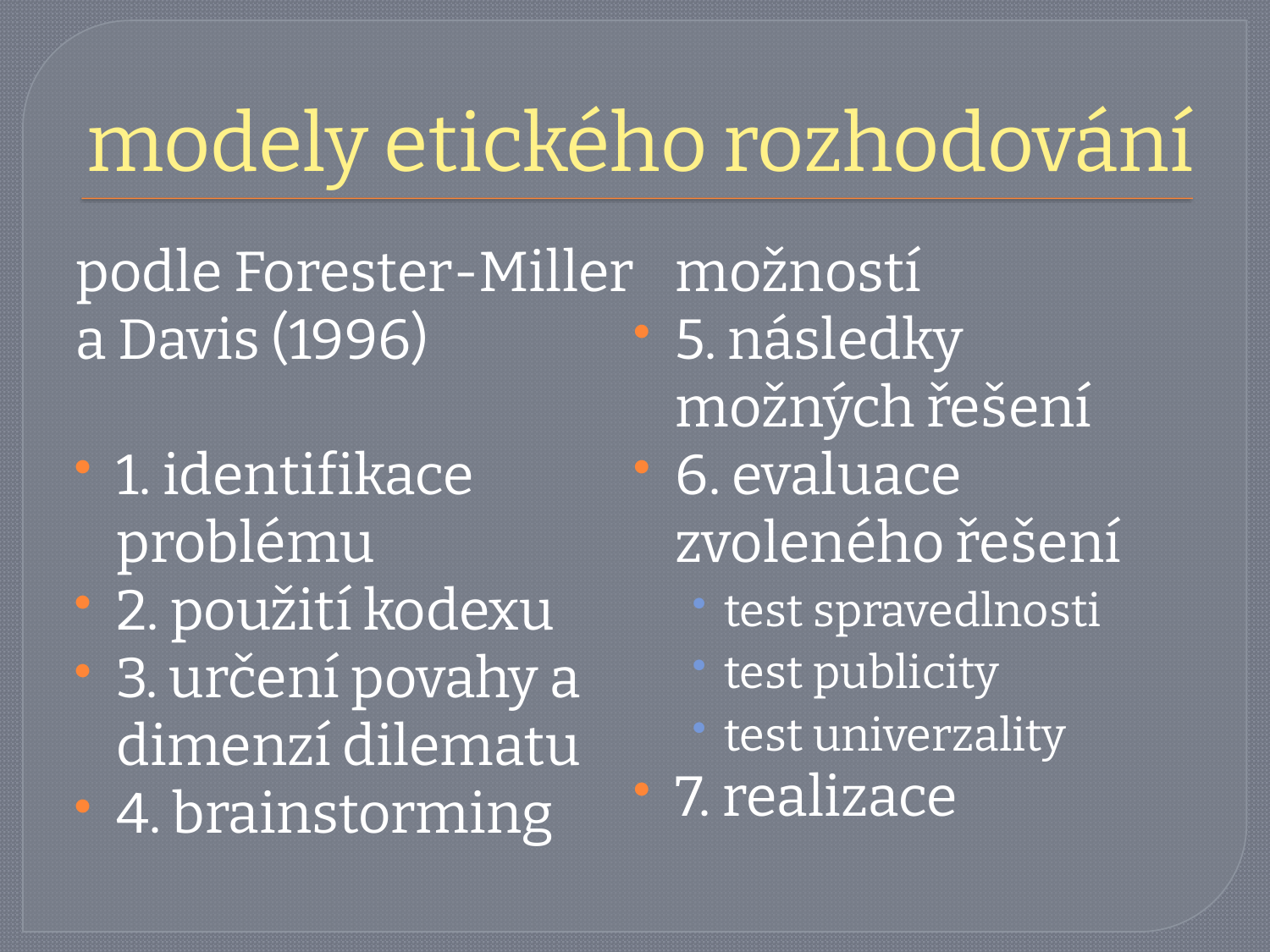

# modely etického rozhodování
podle Forester-Miller
a Davis (1996)

1. identifikace problému
2. použití kodexu
3. určení povahy a dimenzí dilematu
4. brainstorming možností
5. následky možných řešení
6. evaluace zvoleného řešení
test spravedlnosti
test publicity
test univerzality
7. realizace